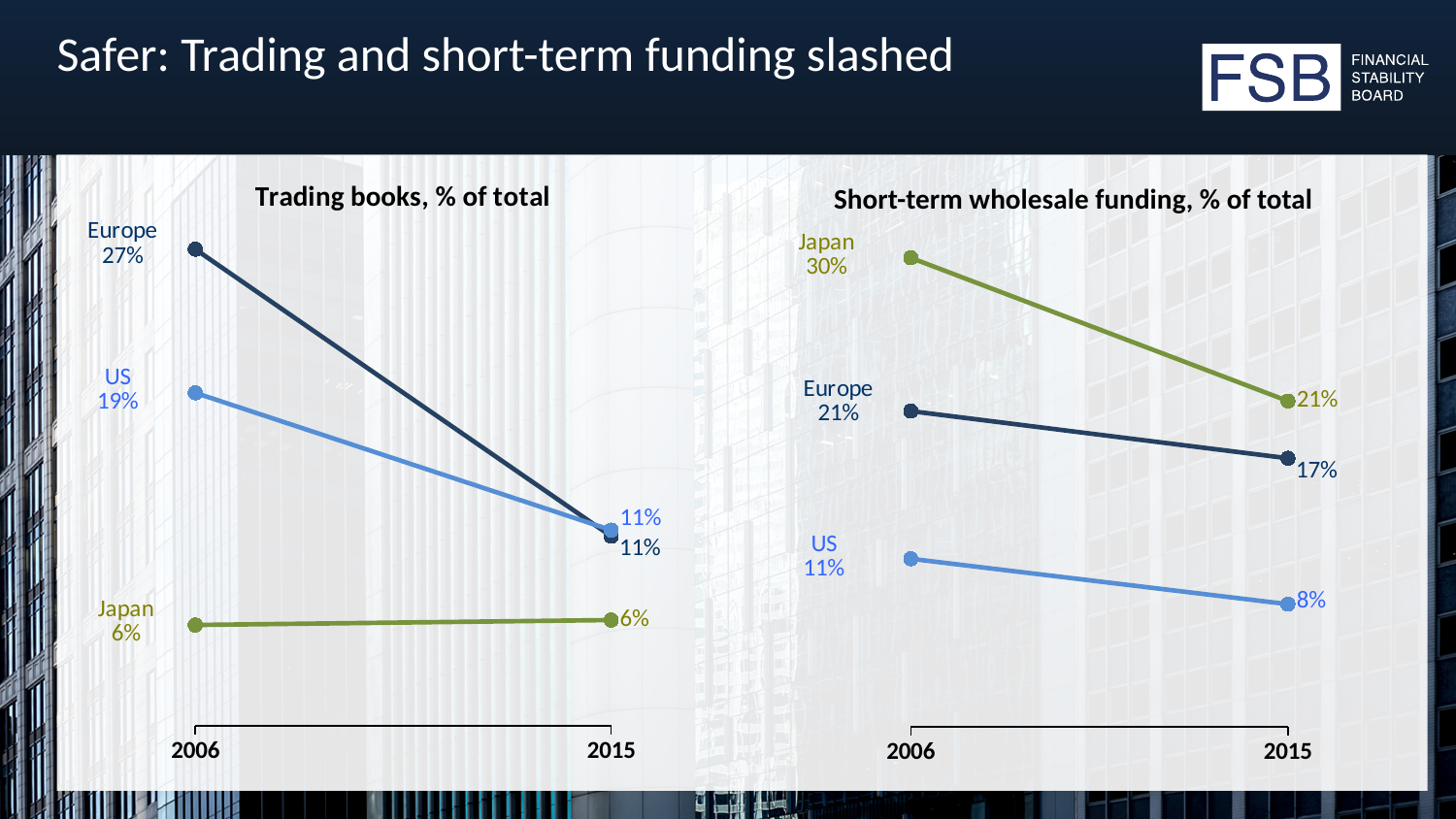

Safer: Trading and short-term funding slashed

### Chart: Trading books, % of total

| Category | Japan | Europe | US |
|---|---|---|---|
| 2006 | 0.05720240713435364 | 0.27089045189356226 | 0.18923909795082078 |
| 2015 | 0.059993227642759536 | 0.10765027635091431 | 0.11113023816795108 |
Short-term wholesale funding, % of total

### Chart

| Category | Japan | Europe | US |
|---|---|---|---|
| 2006 | 0.3048401515654677 | 0.2051865765325668 | 0.10917530837591945 |
| 2015 | 0.21173701162806574 | 0.17455262786587616 | 0.07965085368550208 |